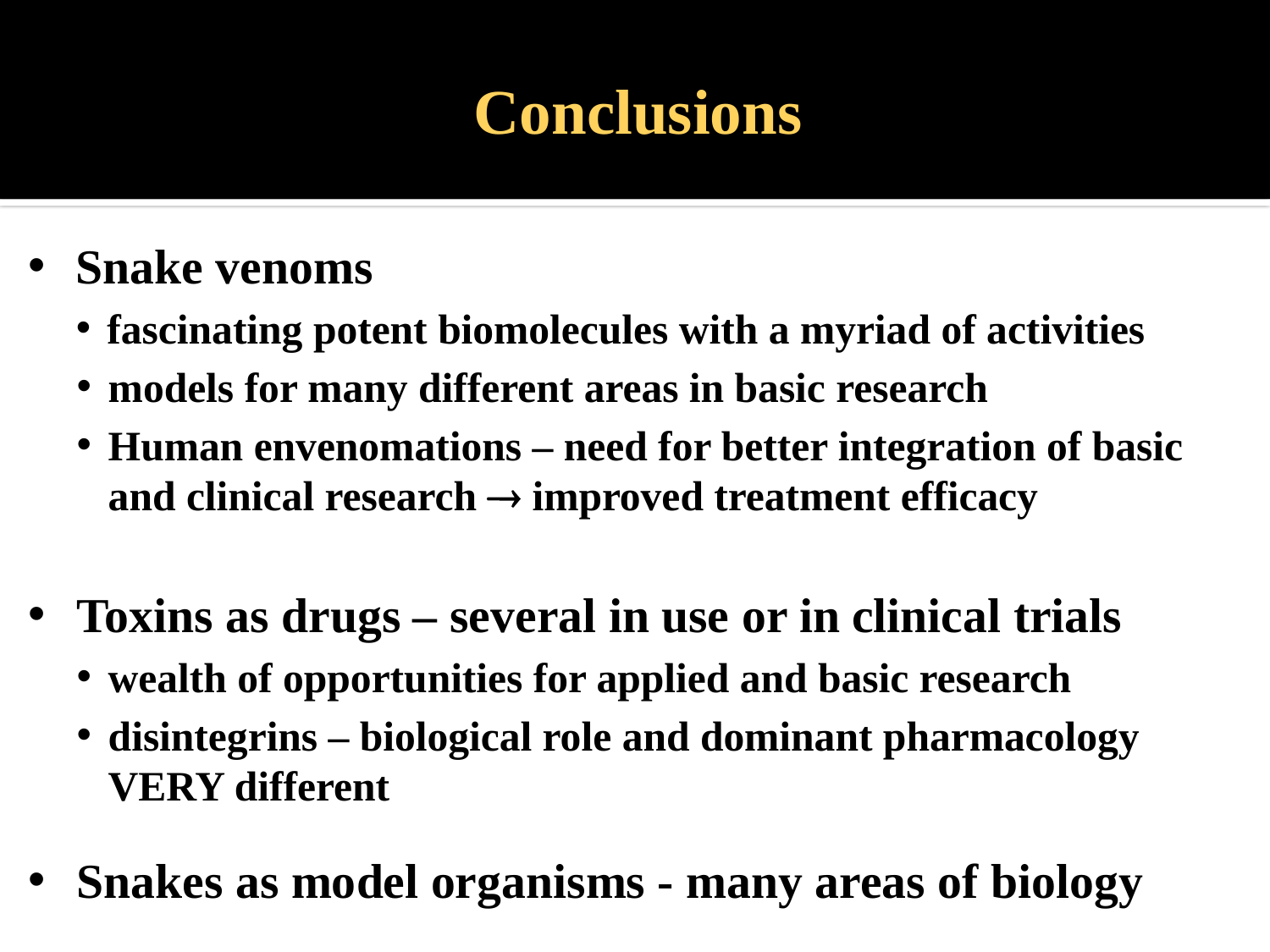

# Conclusions
Snake venoms
fascinating potent biomolecules with a myriad of activities
models for many different areas in basic research
Human envenomations – need for better integration of basic and clinical research → improved treatment efficacy

Toxins as drugs – several in use or in clinical trials
wealth of opportunities for applied and basic research
disintegrins – biological role and dominant pharmacology VERY different

Snakes as model organisms - many areas of biology